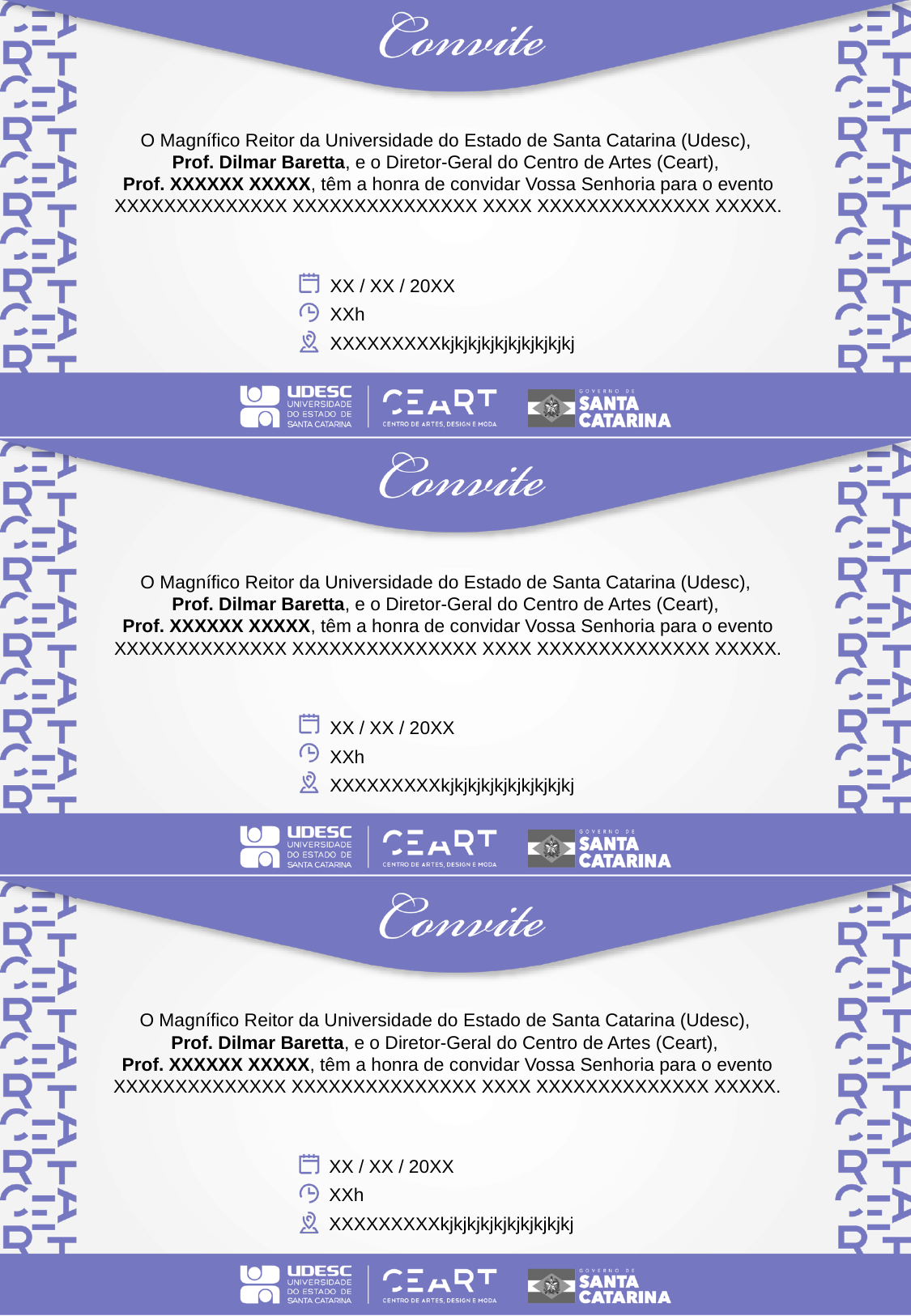

O Magnífico Reitor da Universidade do Estado de Santa Catarina (Udesc),
Prof. Dilmar Baretta, e o Diretor-Geral do Centro de Artes (Ceart),
Prof. XXXXXX XXXXX, têm a honra de convidar Vossa Senhoria para o evento XXXXXXXXXXXXXX XXXXXXXXXXXXXXX XXXX XXXXXXXXXXXXXX XXXXX.
XX / XX / 20XX
XXh
XXXXXXXXXkjkjkjkjkjkjkjkjkjkj
O Magnífico Reitor da Universidade do Estado de Santa Catarina (Udesc),
Prof. Dilmar Baretta, e o Diretor-Geral do Centro de Artes (Ceart),
Prof. XXXXXX XXXXX, têm a honra de convidar Vossa Senhoria para o evento XXXXXXXXXXXXXX XXXXXXXXXXXXXXX XXXX XXXXXXXXXXXXXX XXXXX.
XX / XX / 20XX
XXh
XXXXXXXXXkjkjkjkjkjkjkjkjkjkj
O Magnífico Reitor da Universidade do Estado de Santa Catarina (Udesc),
Prof. Dilmar Baretta, e o Diretor-Geral do Centro de Artes (Ceart),
Prof. XXXXXX XXXXX, têm a honra de convidar Vossa Senhoria para o evento XXXXXXXXXXXXXX XXXXXXXXXXXXXXX XXXX XXXXXXXXXXXXXX XXXXX.
XX / XX / 20XX
XXh
XXXXXXXXXkjkjkjkjkjkjkjkjkjkj